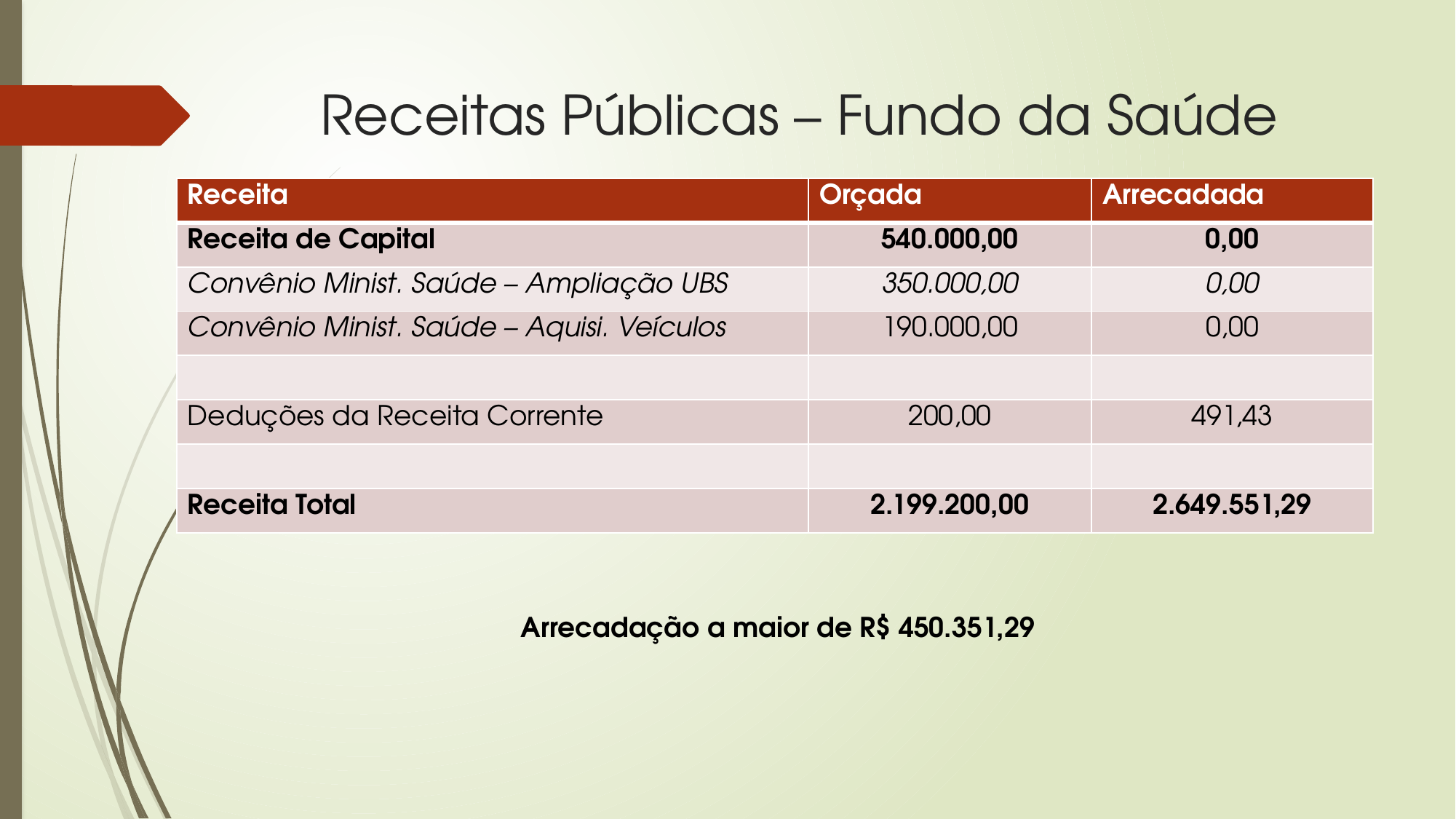

# Receitas Públicas – Fundo da Saúde
| Receita | Orçada | Arrecadada |
| --- | --- | --- |
| Receita de Capital | 540.000,00 | 0,00 |
| Convênio Minist. Saúde – Ampliação UBS | 350.000,00 | 0,00 |
| Convênio Minist. Saúde – Aquisi. Veículos | 190.000,00 | 0,00 |
|  |  |  |
| Deduções da Receita Corrente | 200,00 | 491,43 |
|  |  |  |
| Receita Total | 2.199.200,00 | 2.649.551,29 |
Arrecadação a maior de R$ 450.351,29